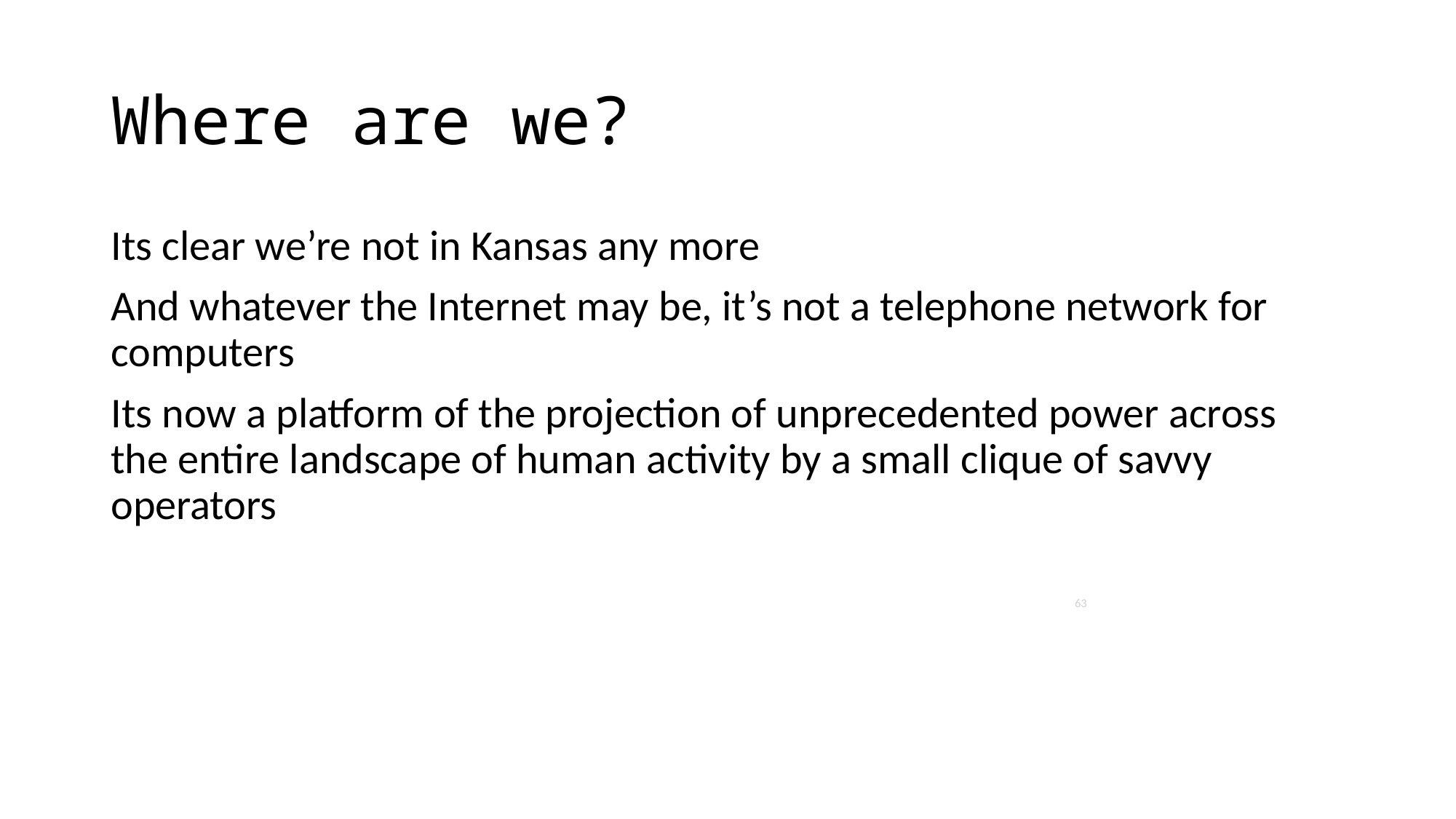

# Where are we?
Its clear we’re not in Kansas any more
And whatever the Internet may be, it’s not a telephone network for computers
Its now a platform of the projection of unprecedented power across the entire landscape of human activity by a small clique of savvy operators

63